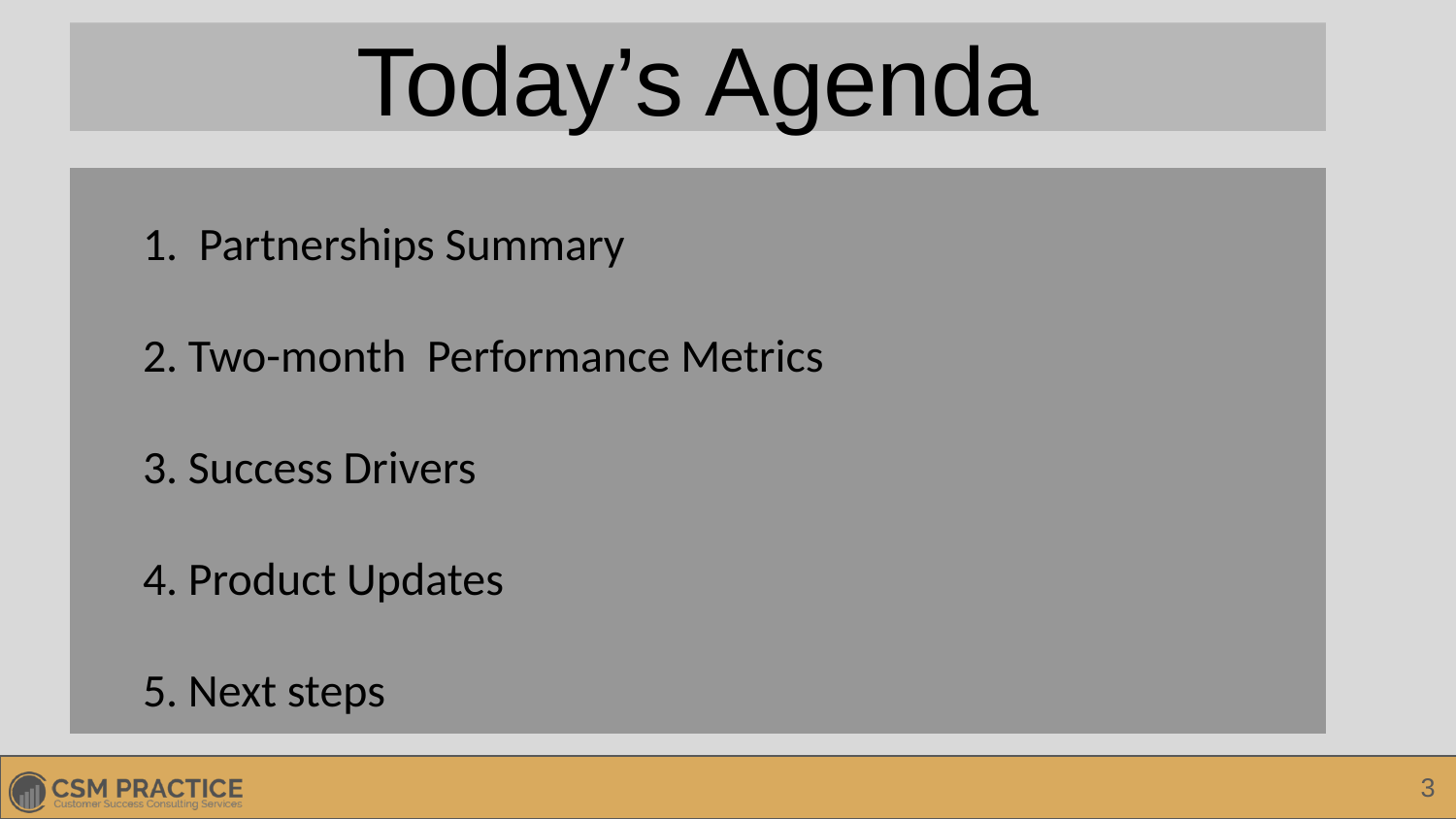

# Today’s Agenda
1.  Partnerships Summary

2. Two-month  Performance Metrics

3. Success Drivers

4. Product Updates

5. Next steps
3